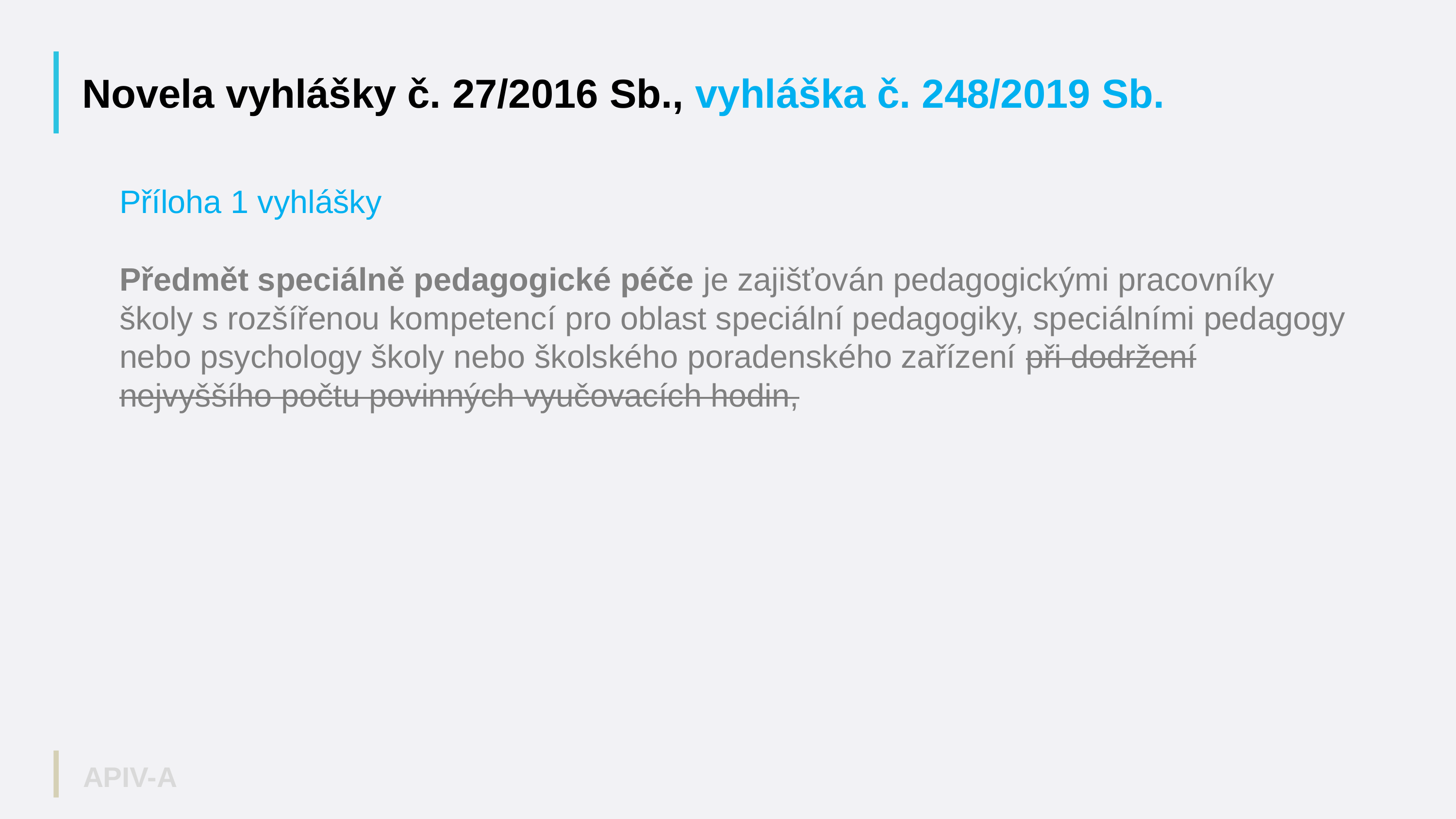

Novela vyhlášky č. 27/2016 Sb., vyhláška č. 248/2019 Sb.

Příloha 1 vyhlášky

Předmět speciálně pedagogické péče je zajišťován pedagogickými pracovníky školy s rozšířenou kompetencí pro oblast speciální pedagogiky, speciálními pedagogy nebo psychology školy nebo školského poradenského zařízení při dodržení nejvyššího počtu povinných vyučovacích hodin,